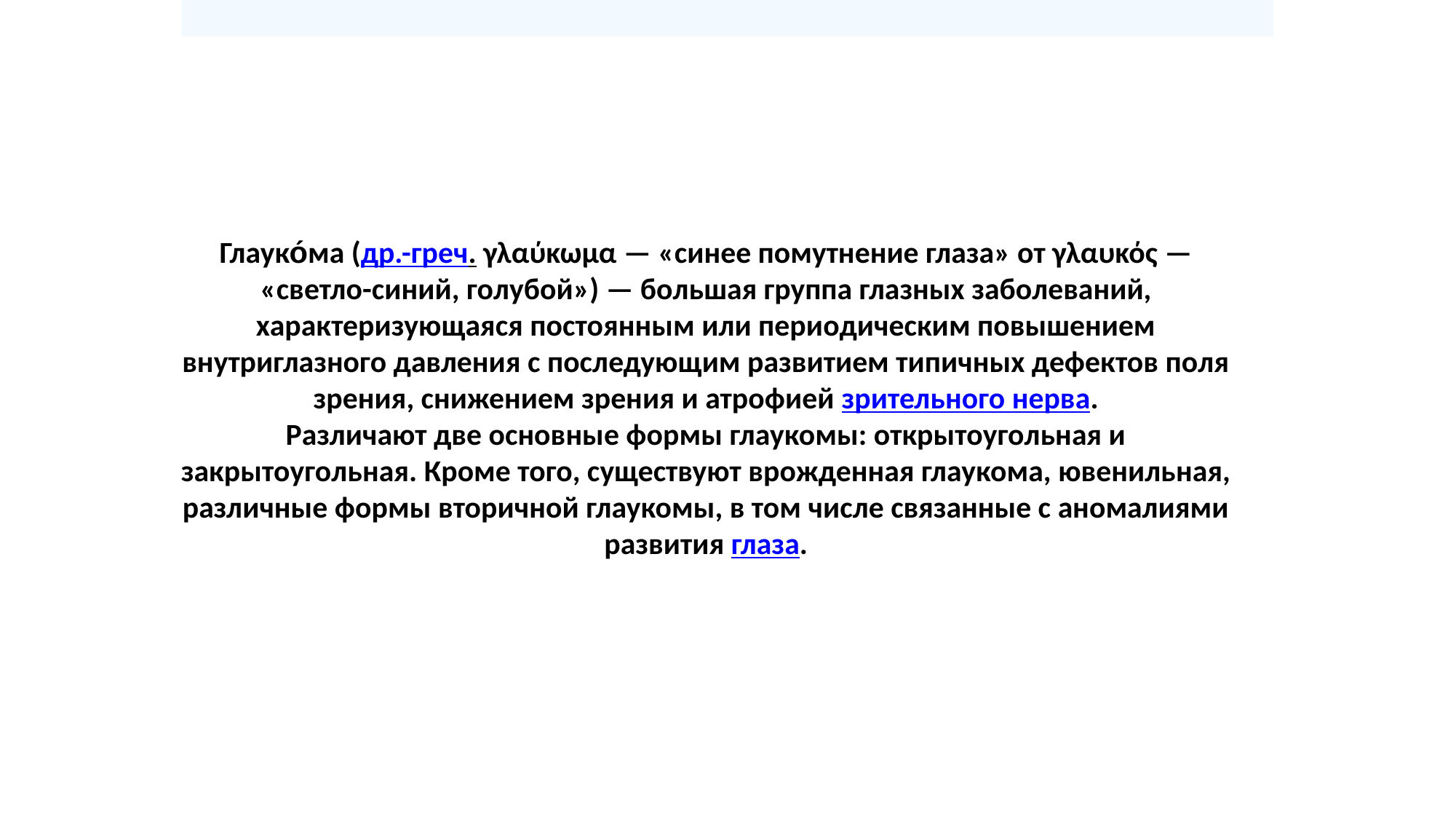

Глауко́ма (др.-греч. γλαύκωμα — «синее помутнение глаза» от γλαυκός — «светло-синий, голубой») — большая группа глазных заболеваний, характеризующаяся постоянным или периодическим повышением внутриглазного давления с последующим развитием типичных дефектов поля зрения, снижением зрения и атрофией зрительного нерва.
Различают две основные формы глаукомы: открытоугольная и закрытоугольная. Кроме того, существуют врожденная глаукома, ювенильная, различные формы вторичной глаукомы, в том числе связанные с аномалиями развития глаза.